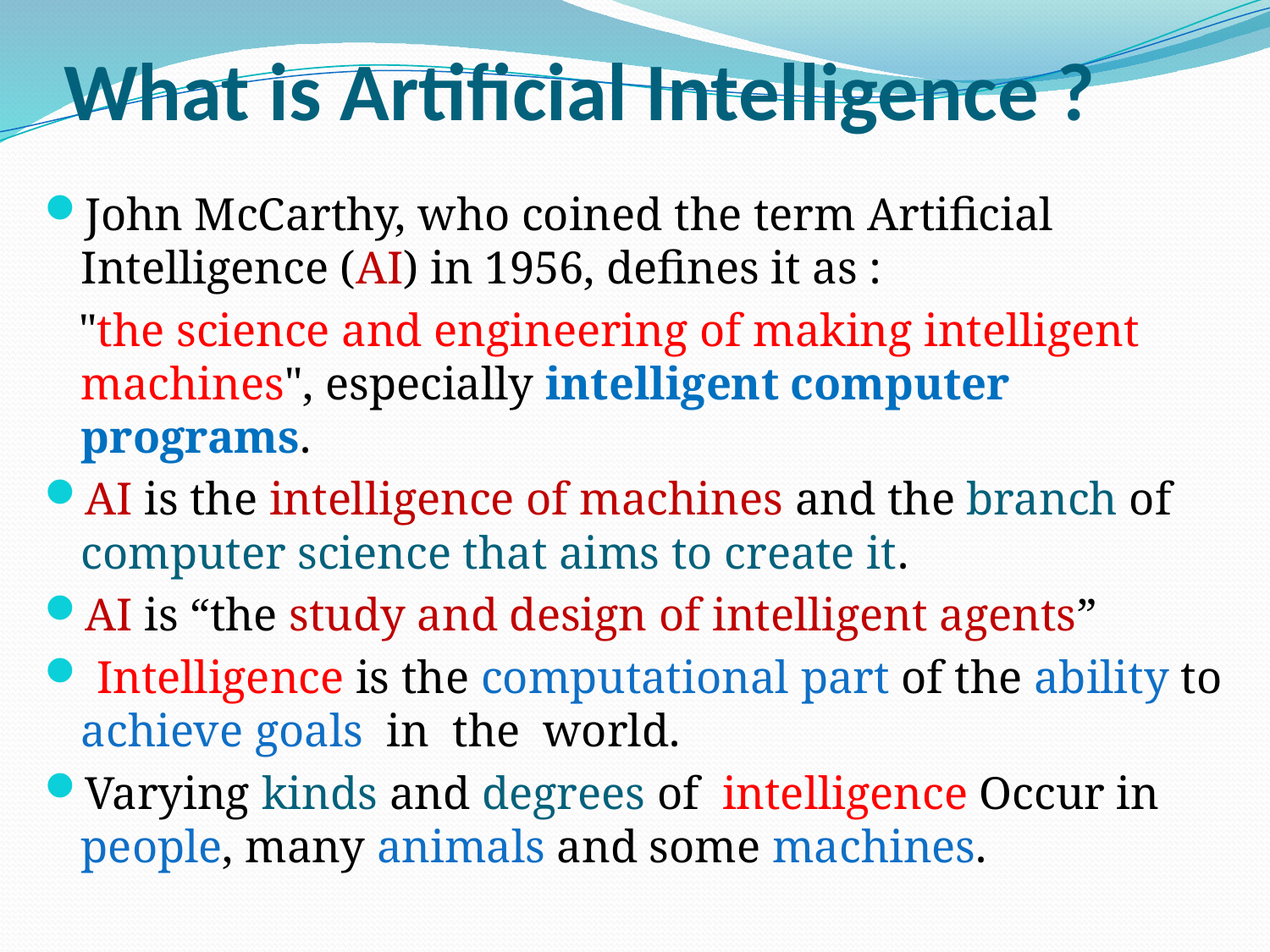

# What is Artificial Intelligence ?
John McCarthy, who coined the term Artificial Intelligence (AI) in 1956, defines it as :
   "the science and engineering of making intelligent machines", especially intelligent computer programs.
AI is the intelligence of machines and the branch of computer science that aims to create it.
AI is “the study and design of intelligent agents”
 Intelligence is the computational part of the ability to achieve goals  in  the  world.
Varying kinds and degrees of  intelligence Occur in people, many animals and some machines.